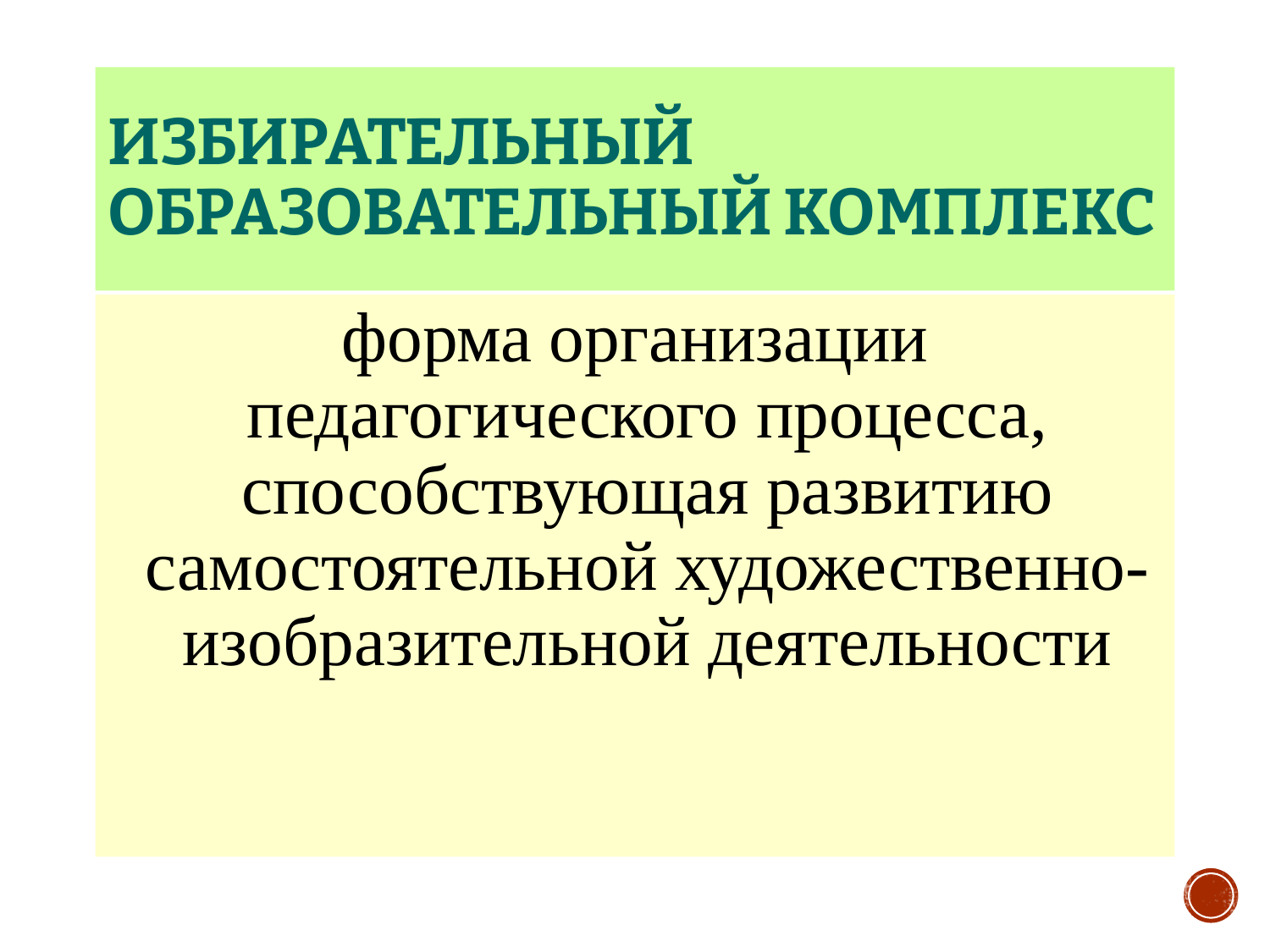

# Избирательный образовательный комплекс
форма организации педагогического процесса, способствующая развитию самостоятельной художественно-изобразительной деятельности